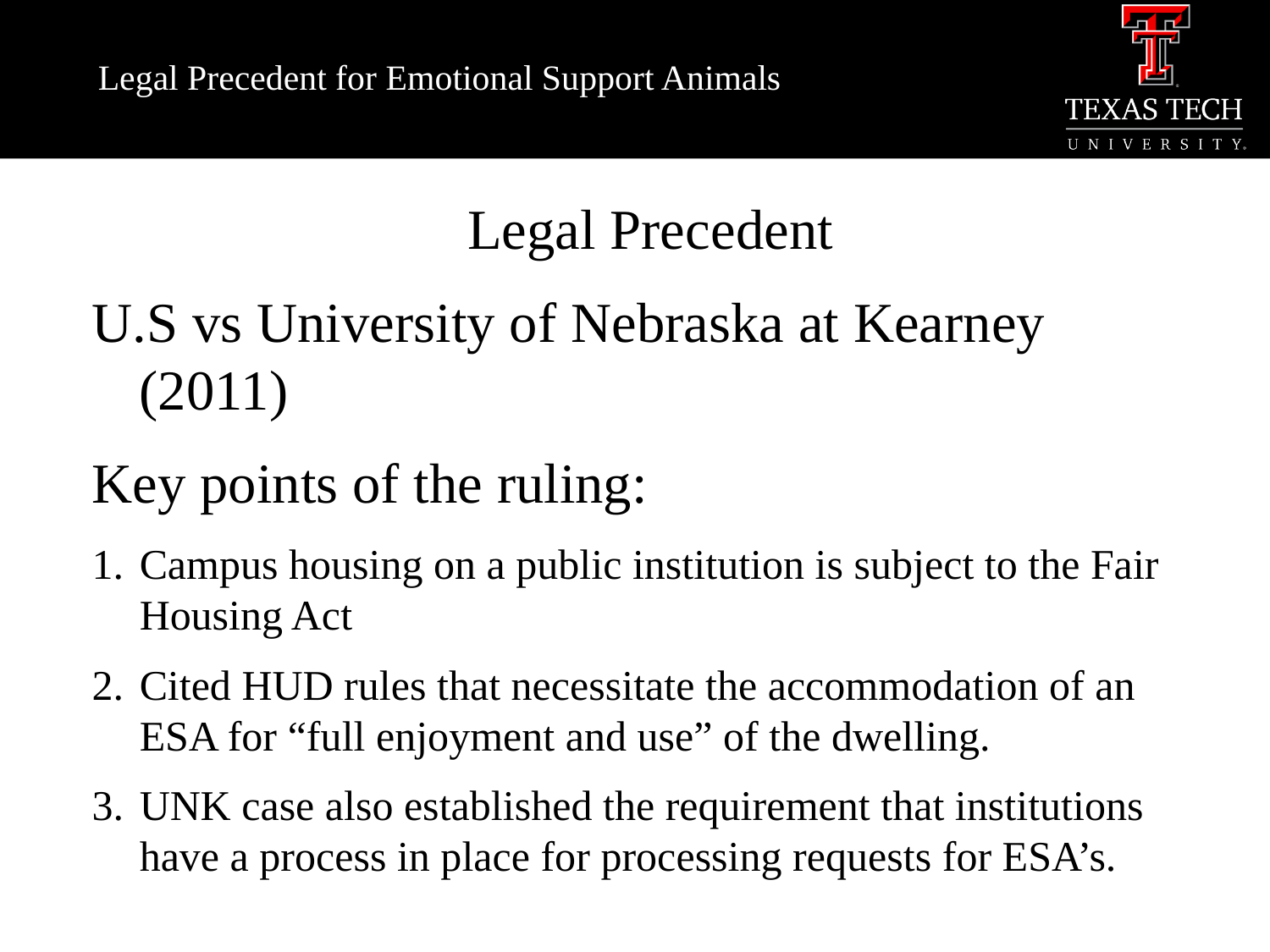

# Legal Precedent for Emotional Support Animals
Legal Precedent
U.S vs University of Nebraska at Kearney (2011)
Key points of the ruling:
Campus housing on a public institution is subject to the Fair Housing Act
Cited HUD rules that necessitate the accommodation of an ESA for “full enjoyment and use” of the dwelling.
UNK case also established the requirement that institutions have a process in place for processing requests for ESA’s.